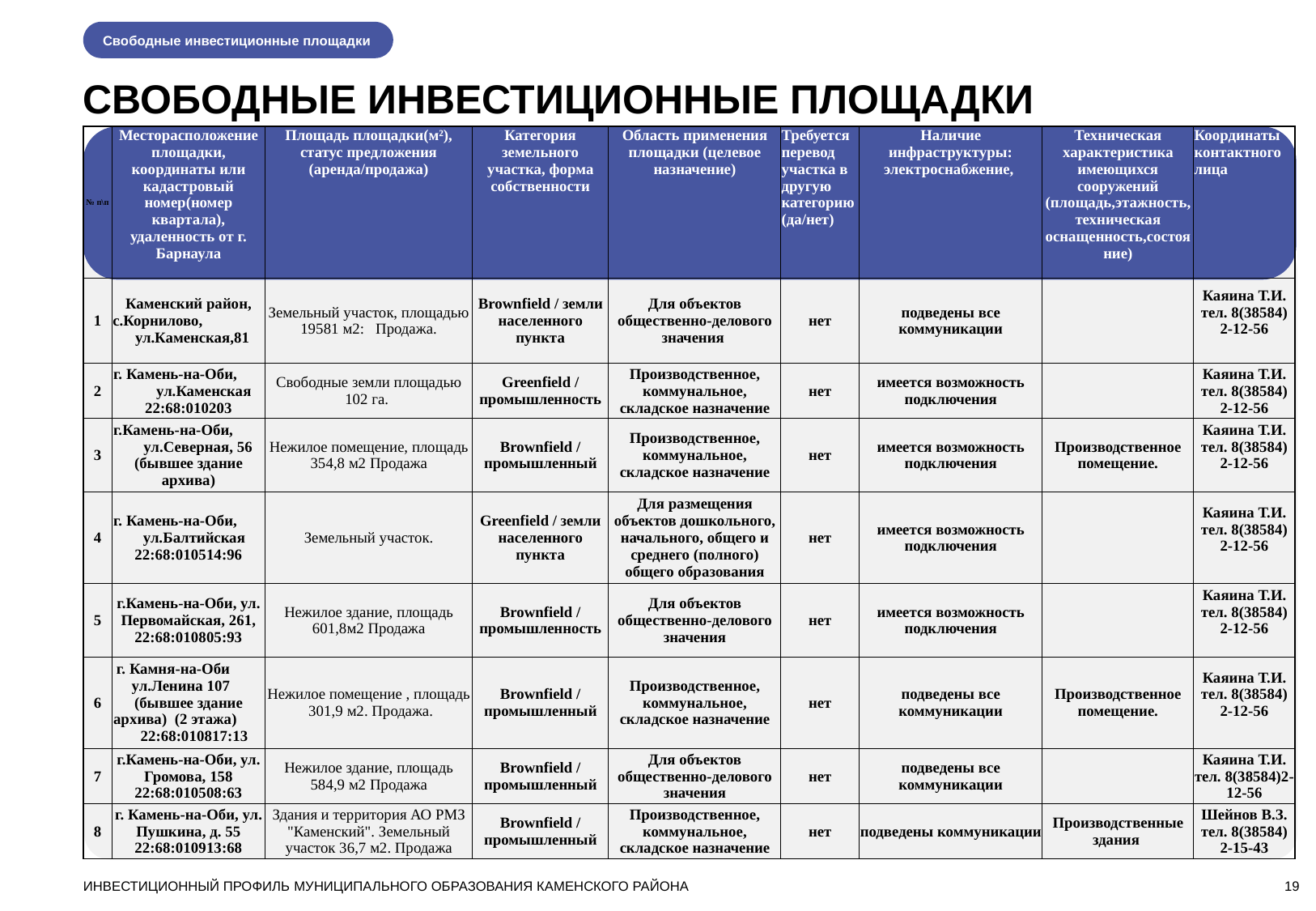

Свободные инвестиционные площадки
СВОБОДНЫЕ ИНВЕСТИЦИОННЫЕ ПЛОЩАДКИ

| № п\п | Месторасположение площадки, координаты или кадастровый номер(номер квартала), удаленность от г. Барнаула | Площадь площадки(м²), статус предложения (аренда/продажа) | Категория земельного участка, форма собственности | Область применения площадки (целевое назначение) | Требуется перевод участка в другую категорию(да/нет) | Наличие инфраструктуры: электроснабжение, | Техническая характеристика имеющихся сооружений (площадь,этажность, техническая оснащенность,состояние) | Координаты контактного лица |
| --- | --- | --- | --- | --- | --- | --- | --- | --- |
| 1 | Каменский район, с.Корнилово, ул.Каменская,81 | Земельный участок, площадью 19581 м2: Продажа. | Brownfield / земли населенного пункта | Для объектов общественно-делового значения | нет | подведены все коммуникации |  | Каяина Т.И. тел. 8(38584) 2-12-56 |
| 2 | г. Камень-на-Оби, ул.Каменская 22:68:010203 | Свободные земли площадью 102 га. | Greenfield / промышленность | Производственное, коммунальное, складское назначение | нет | имеется возможность подключения |  | Каяина Т.И. тел. 8(38584) 2-12-56 |
| 3 | г.Камень-на-Оби, ул.Северная, 56 (бывшее здание архива) | Нежилое помещение, площадь 354,8 м2 Продажа | Brownfield / промышленный | Производственное, коммунальное, складское назначение | нет | имеется возможность подключения | Производственное помещение. | Каяина Т.И. тел. 8(38584) 2-12-56 |
| 4 | г. Камень-на-Оби, ул.Балтийская 22:68:010514:96 | Земельный участок. | Greenfield / земли населенного пункта | Для размещения объектов дошкольного, начального, общего и среднего (полного) общего образования | нет | имеется возможность подключения |  | Каяина Т.И. тел. 8(38584) 2-12-56 |
| 5 | г.Камень-на-Оби, ул. Первомайская, 261, 22:68:010805:93 | Нежилое здание, площадь 601,8м2 Продажа | Brownfield / промышленность | Для объектов общественно-делового значения | нет | имеется возможность подключения |  | Каяина Т.И. тел. 8(38584) 2-12-56 |
| 6 | г. Камня-на-Оби ул.Ленина 107 (бывшее здание архива) (2 этажа) 22:68:010817:13 | Нежилое помещение , площадь 301,9 м2. Продажа. | Brownfield / промышленный | Производственное, коммунальное, складское назначение | нет | подведены все коммуникации | Производственное помещение. | Каяина Т.И. тел. 8(38584) 2-12-56 |
| 7 | г.Камень-на-Оби, ул. Громова, 158 22:68:010508:63 | Нежилое здание, площадь 584,9 м2 Продажа | Brownfield / промышленный | Для объектов общественно-делового значения | нет | подведены все коммуникации |  | Каяина Т.И. тел. 8(38584)2-12-56 |
| 8 | г. Камень-на-Оби, ул. Пушкина, д. 55 22:68:010913:68 | Здания и территория АО РМЗ "Каменский". Земельный участок 36,7 м2. Продажа | Brownfield / промышленный | Производственное, коммунальное, складское назначение | нет | подведены коммуникации | Производственные здания | Шейнов В.З. тел. 8(38584) 2-15-43 |

ИНВЕСТИЦИОННЫЙ ПРОФИЛЬ МУНИЦИПАЛЬНОГО ОБРАЗОВАНИЯ КАМЕНСКОГО РАЙОНА
19